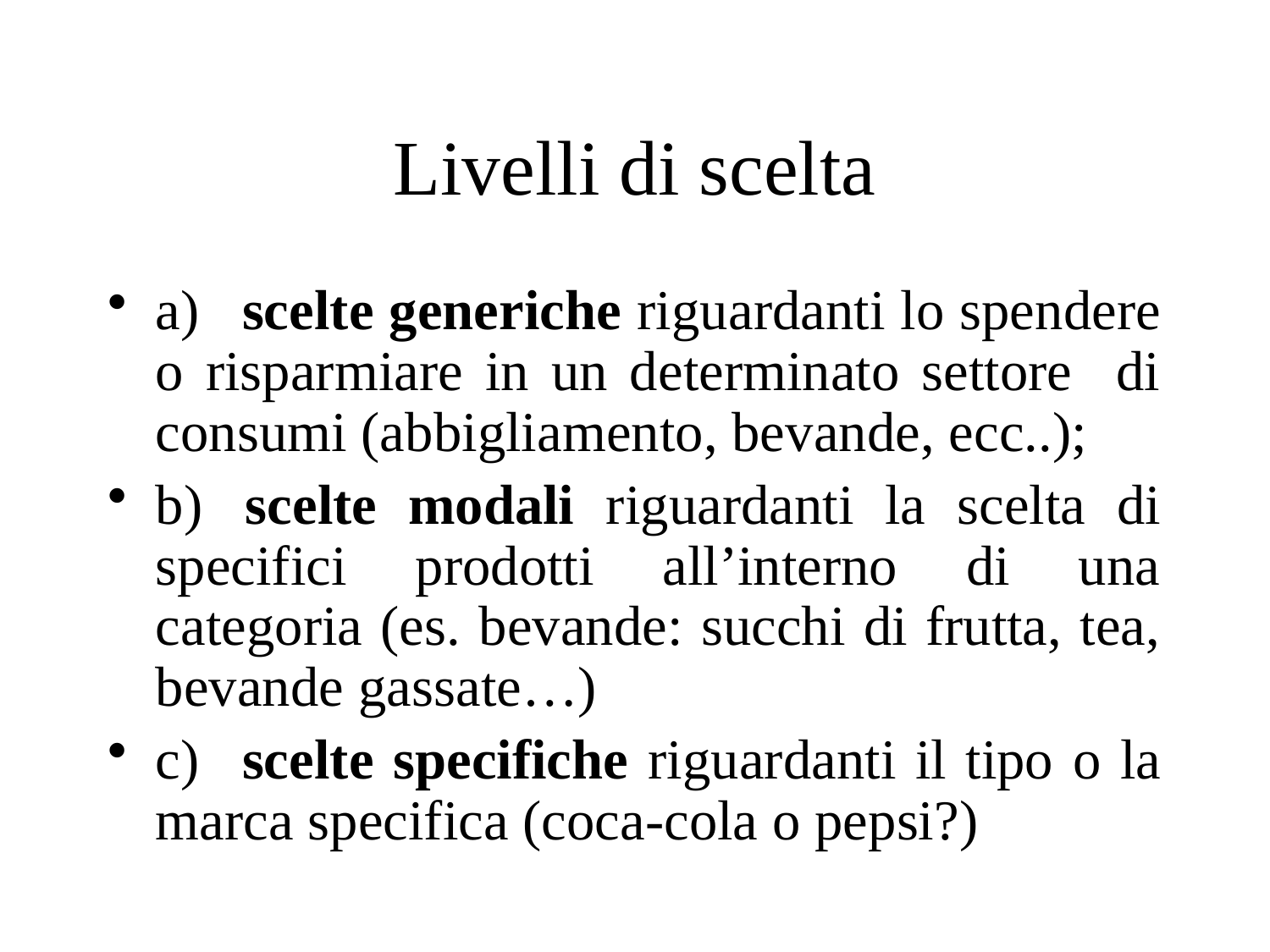

# Livelli di scelta
a)   scelte generiche riguardanti lo spendere o risparmiare in un determinato settore  di consumi (abbigliamento, bevande, ecc..);
b)   scelte modali riguardanti la scelta di specifici prodotti all’interno di una categoria (es. bevande: succhi di frutta, tea, bevande gassate…)
c)   scelte specifiche riguardanti il tipo o la marca specifica (coca-cola o pepsi?)